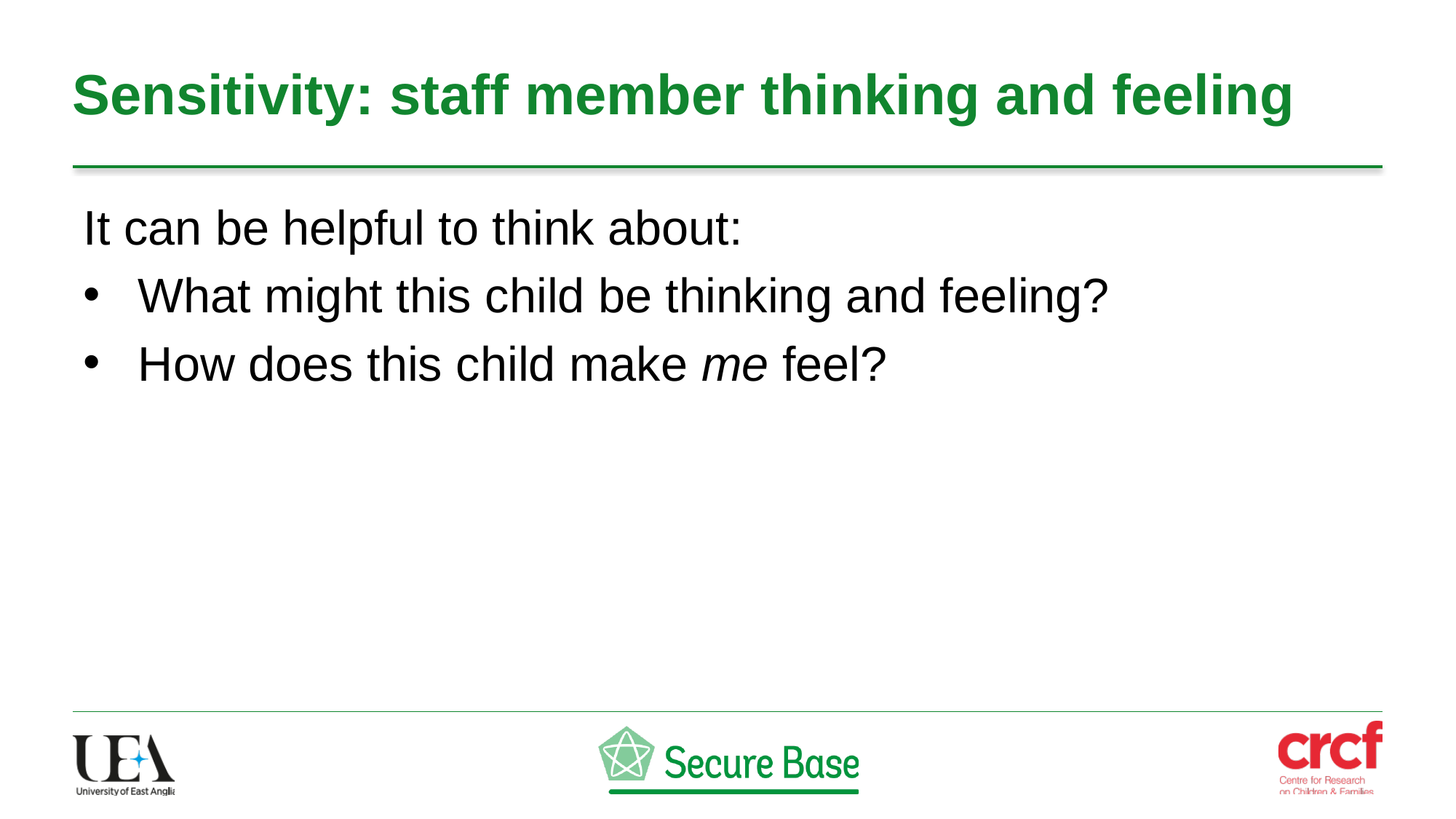

# Sensitivity: staff member thinking and feeling
It can be helpful to think about:
What might this child be thinking and feeling?
How does this child make me feel?